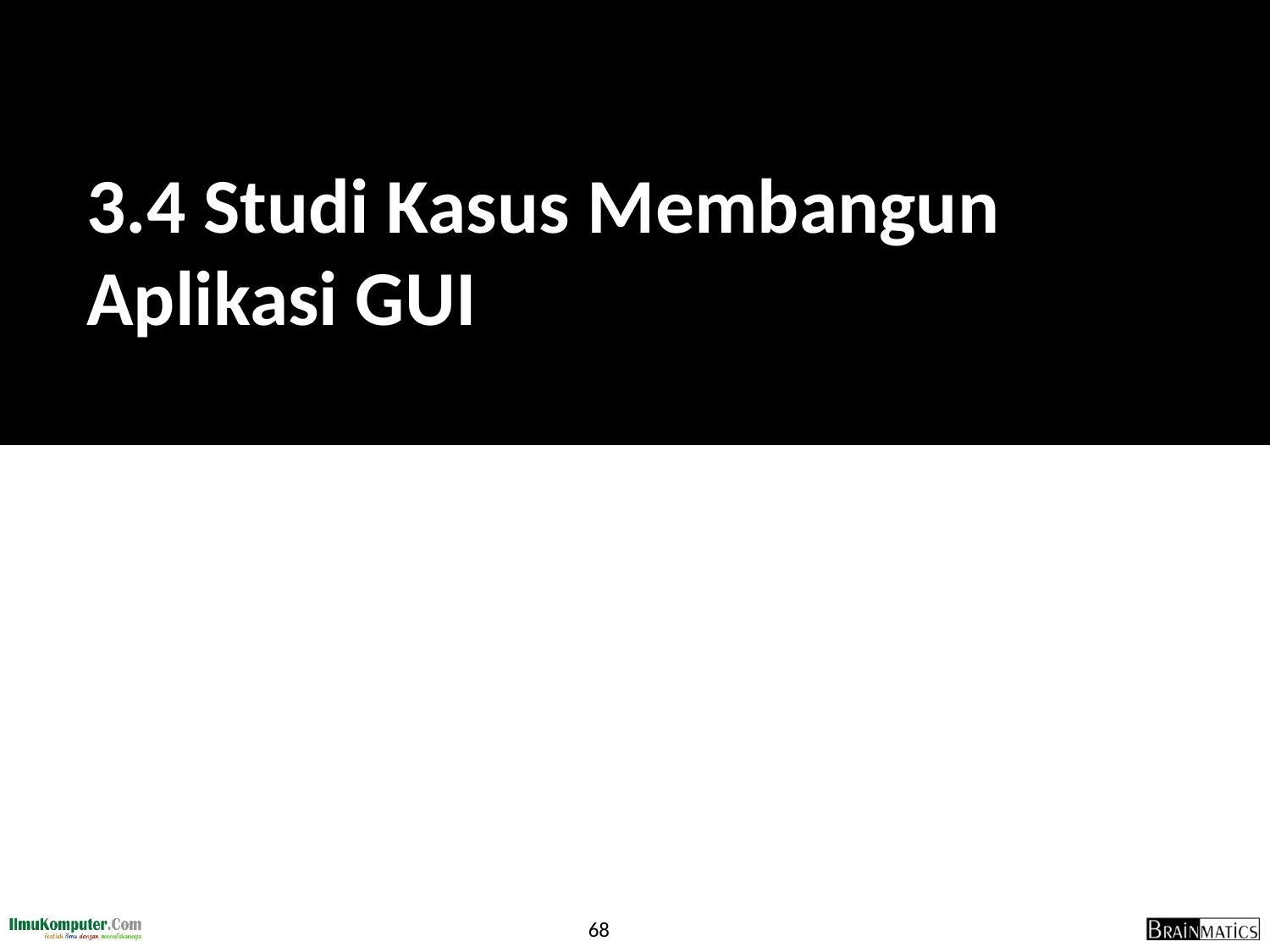

# 3.4 Studi Kasus Membangun Aplikasi GUI